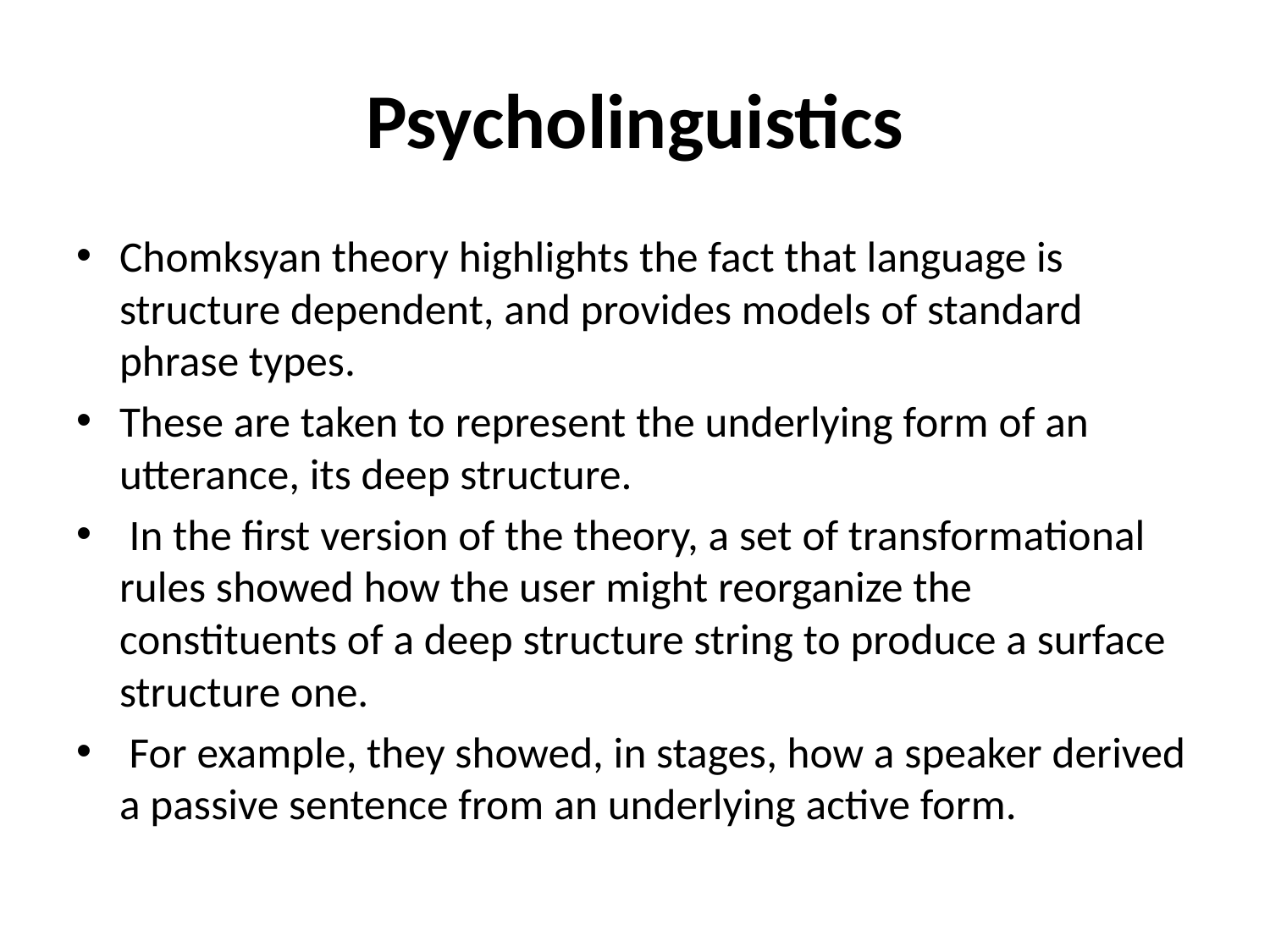

# Psycholinguistics
Chomksyan theory highlights the fact that language is structure dependent, and provides models of standard phrase types.
These are taken to represent the underlying form of an utterance, its deep structure.
 In the first version of the theory, a set of transformational rules showed how the user might reorganize the constituents of a deep structure string to produce a surface structure one.
 For example, they showed, in stages, how a speaker derived a passive sentence from an underlying active form.